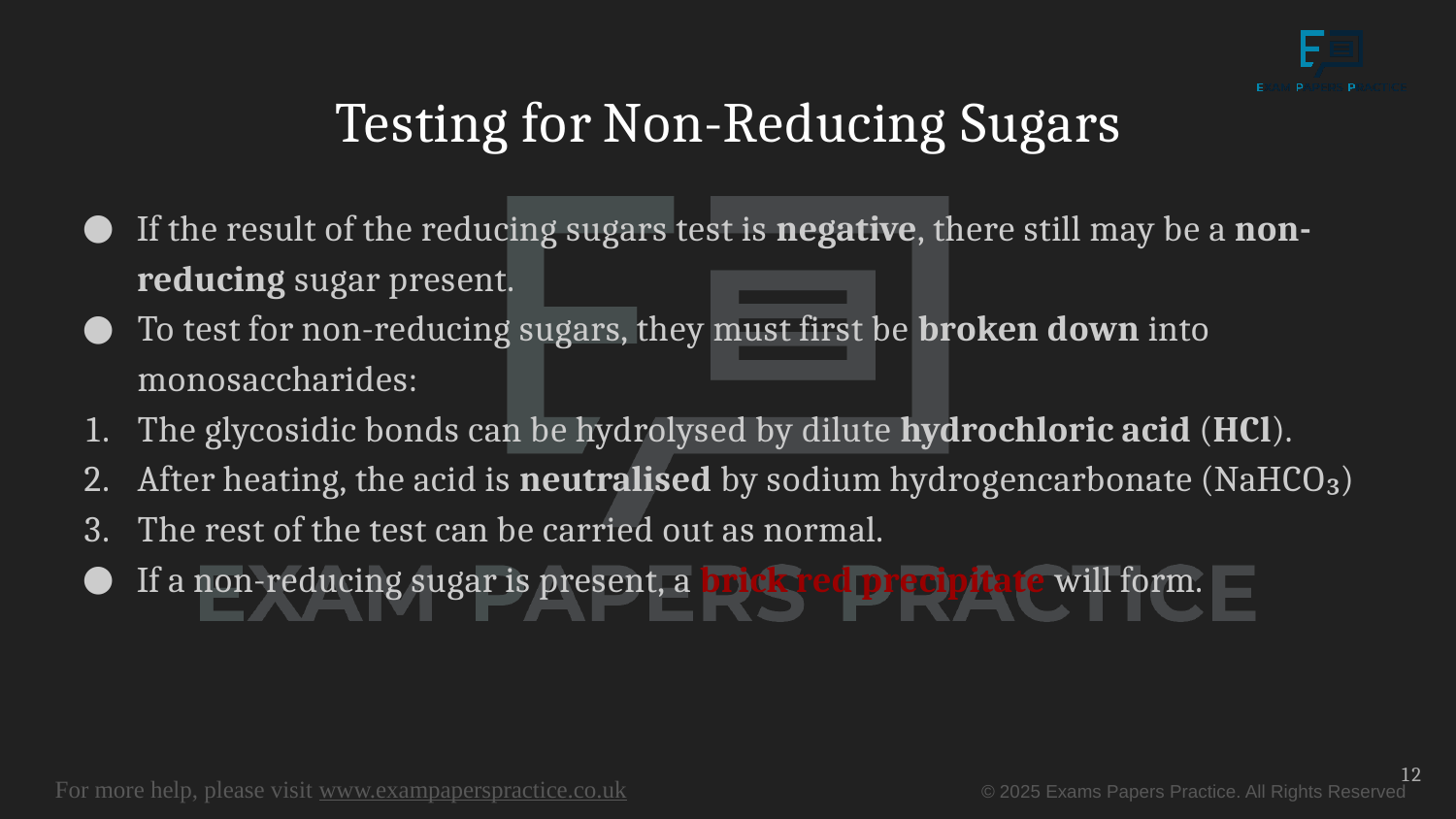

# Testing for Non-Reducing Sugars

If the result of the reducing sugars test is negative, there still may be a non-reducing sugar present.
To test for non-reducing sugars, they must first be broken down into monosaccharides:
The glycosidic bonds can be hydrolysed by dilute hydrochloric acid (HCl).
After heating, the acid is neutralised by sodium hydrogencarbonate (NaHCO₃)
The rest of the test can be carried out as normal.
If a non-reducing sugar is present, a brick red precipitate will form.

12